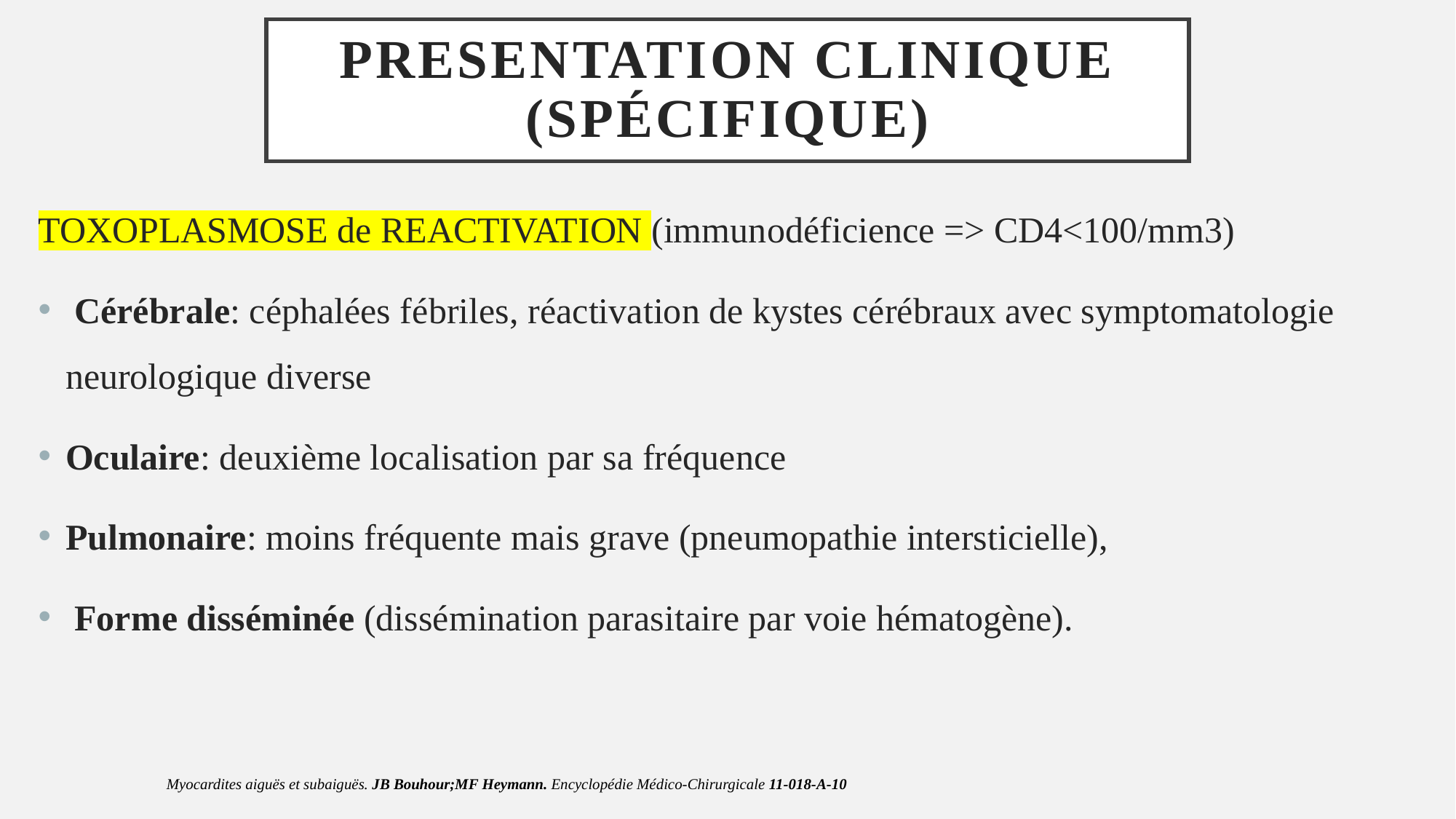

# PRESENTATION CLINIQUE (Spécifique)
TOXOPLASMOSE de REACTIVATION (immunodéficience => CD4<100/mm3)
 Cérébrale: céphalées fébriles, réactivation de kystes cérébraux avec symptomatologie neurologique diverse
Oculaire: deuxième localisation par sa fréquence
Pulmonaire: moins fréquente mais grave (pneumopathie intersticielle),
 Forme disséminée (dissémination parasitaire par voie hématogène).
Myocardites aiguës et subaiguës. JB Bouhour;MF Heymann. Encyclopédie Médico-Chirurgicale 11-018-A-10